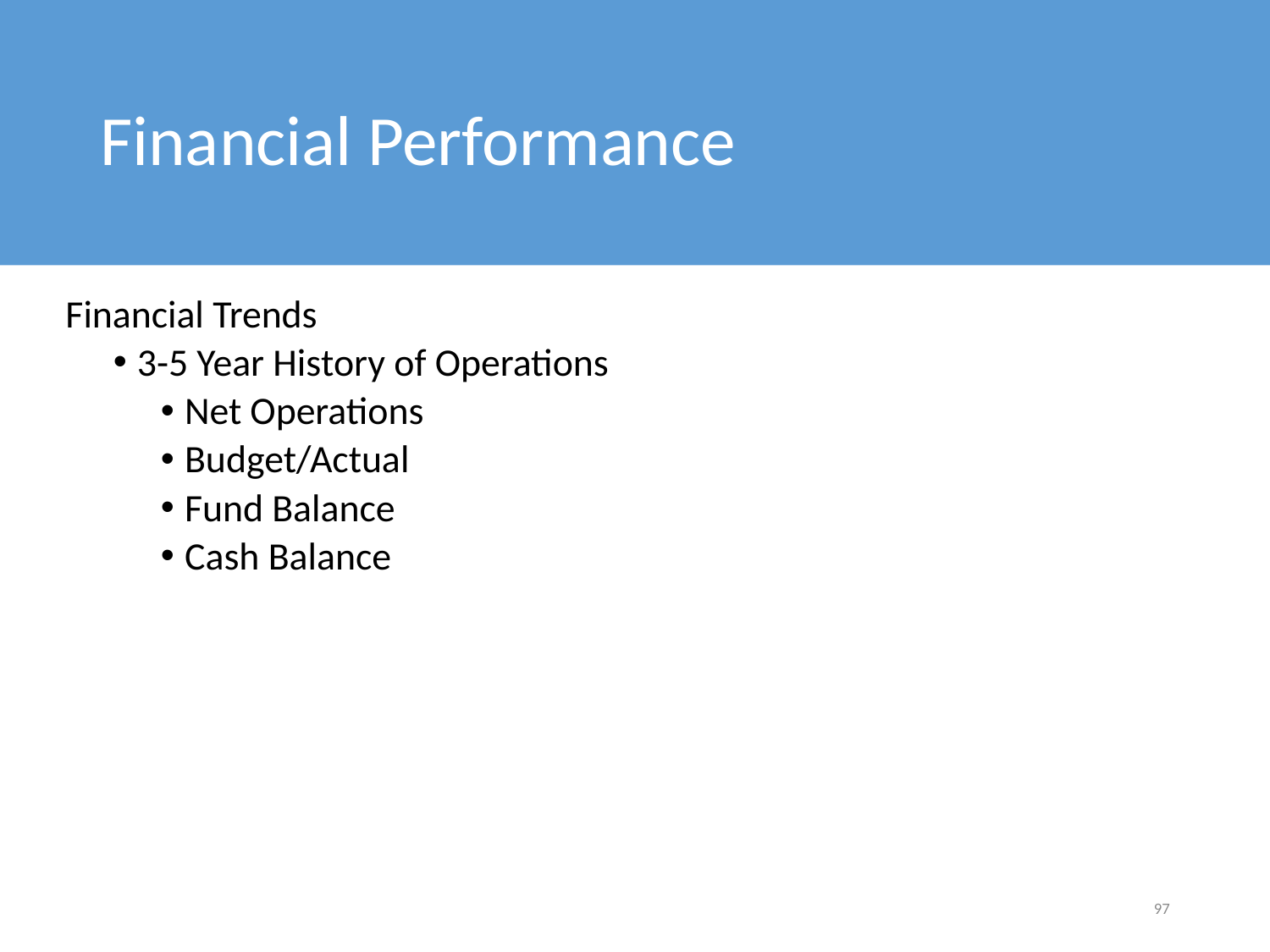

# Financial Performance
Financial Trends
3-5 Year History of Operations
Net Operations
Budget/Actual
Fund Balance
Cash Balance

97